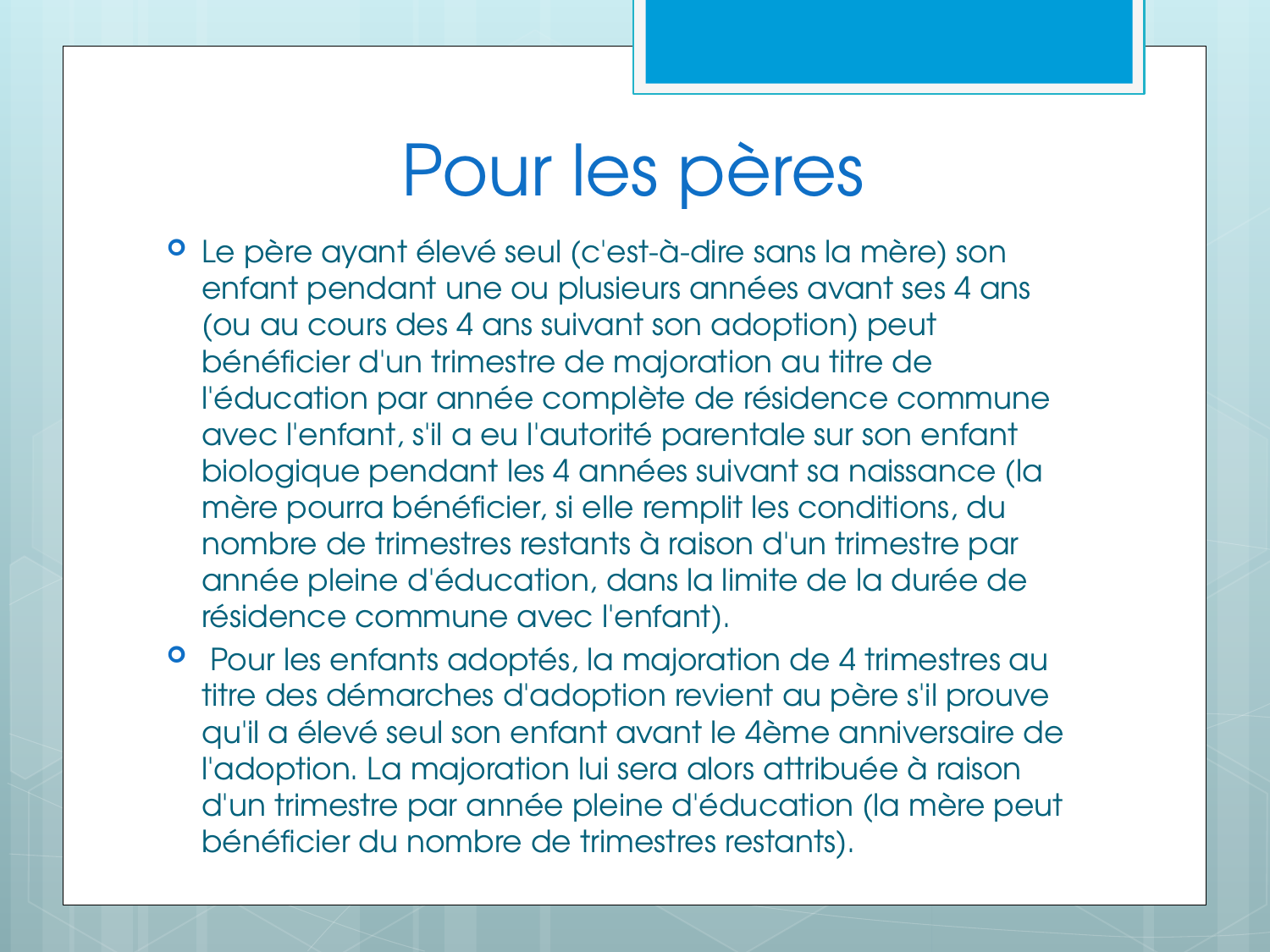

# Pour les pères
Le père ayant élevé seul (c'est-à-dire sans la mère) son enfant pendant une ou plusieurs années avant ses 4 ans (ou au cours des 4 ans suivant son adoption) peut bénéficier d'un trimestre de majoration au titre de l'éducation par année complète de résidence commune avec l'enfant, s'il a eu l'autorité parentale sur son enfant biologique pendant les 4 années suivant sa naissance (la mère pourra bénéficier, si elle remplit les conditions, du nombre de trimestres restants à raison d'un trimestre par année pleine d'éducation, dans la limite de la durée de résidence commune avec l'enfant).
 Pour les enfants adoptés, la majoration de 4 trimestres au titre des démarches d'adoption revient au père s'il prouve qu'il a élevé seul son enfant avant le 4ème anniversaire de l'adoption. La majoration lui sera alors attribuée à raison d'un trimestre par année pleine d'éducation (la mère peut bénéficier du nombre de trimestres restants).